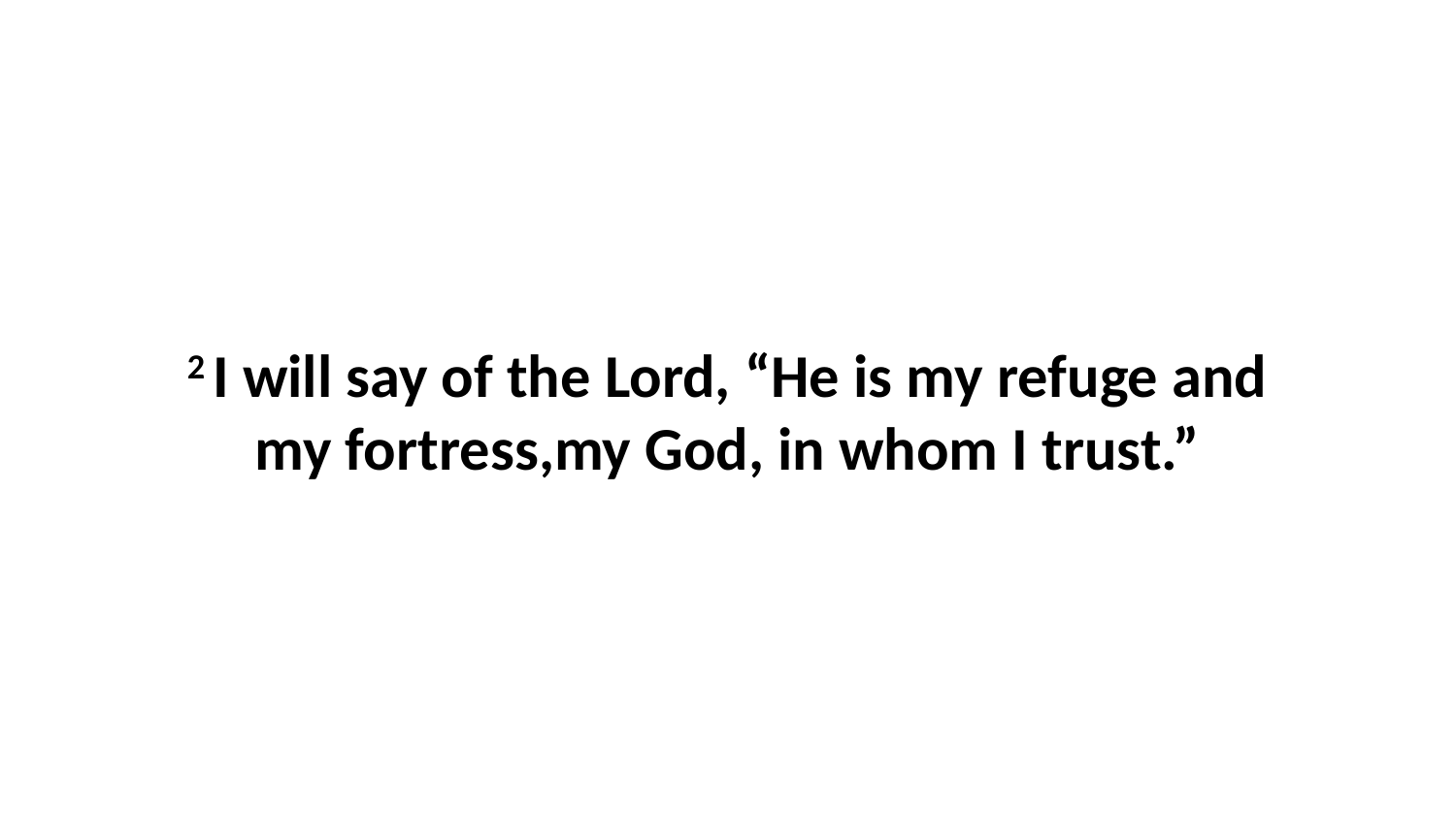

2 I will say of the Lord, “He is my refuge and my fortress,my God, in whom I trust.”